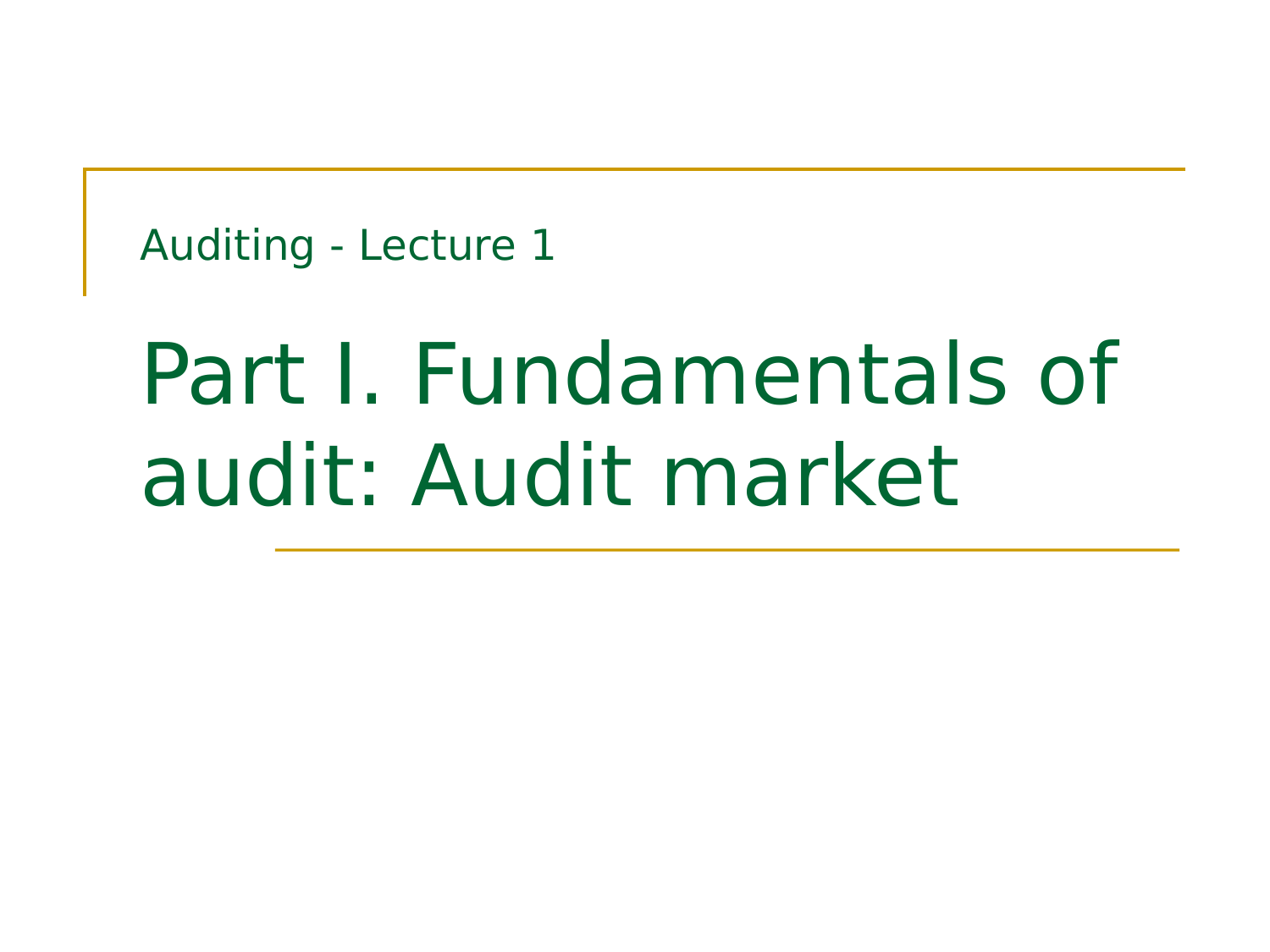

# Auditing - Lecture 1 Part I. Fundamentals of audit: Audit market